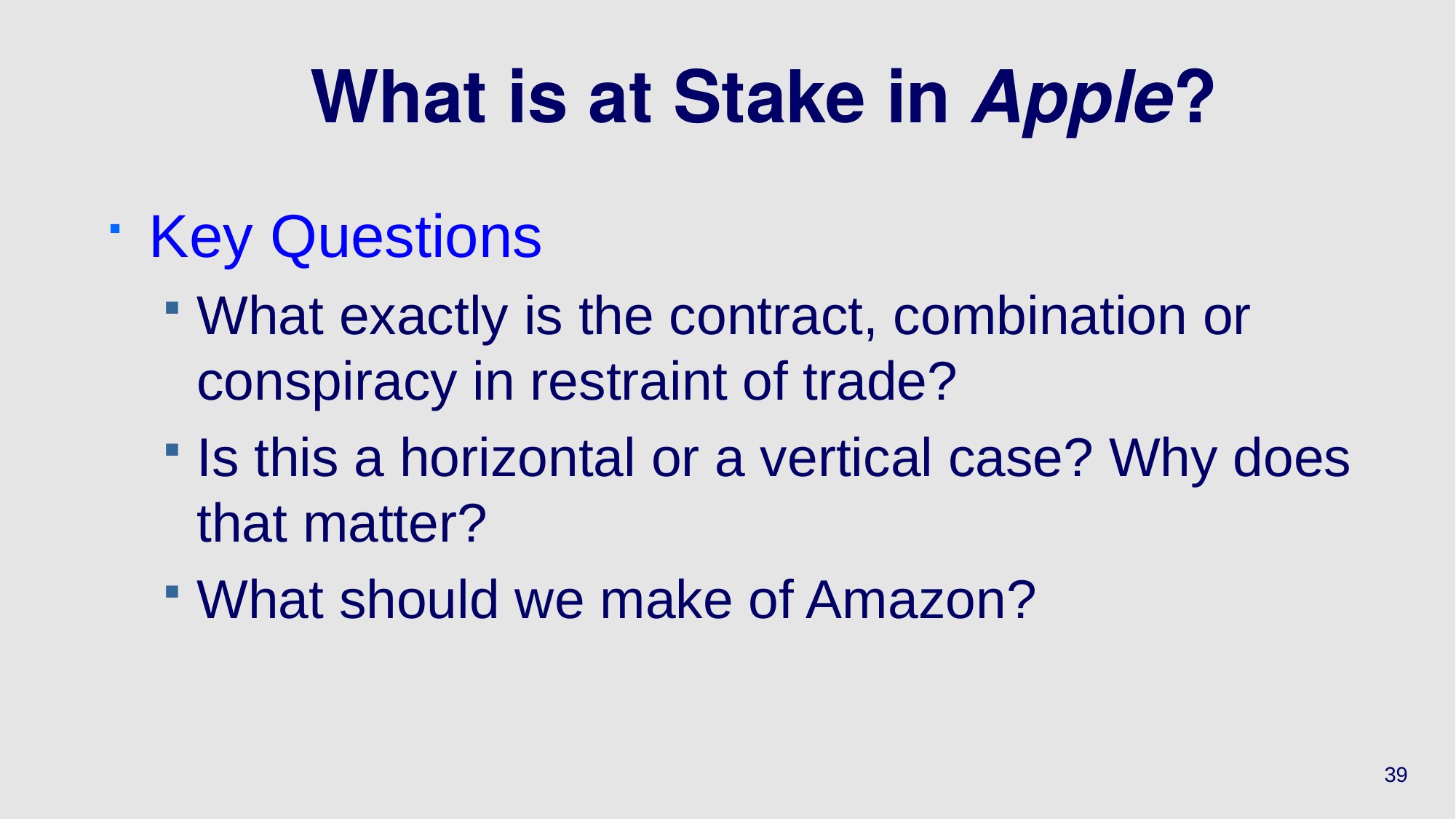

# What is at Stake in Apple?
Key Questions
What exactly is the contract, combination or conspiracy in restraint of trade?
Is this a horizontal or a vertical case? Why does that matter?
What should we make of Amazon?

39